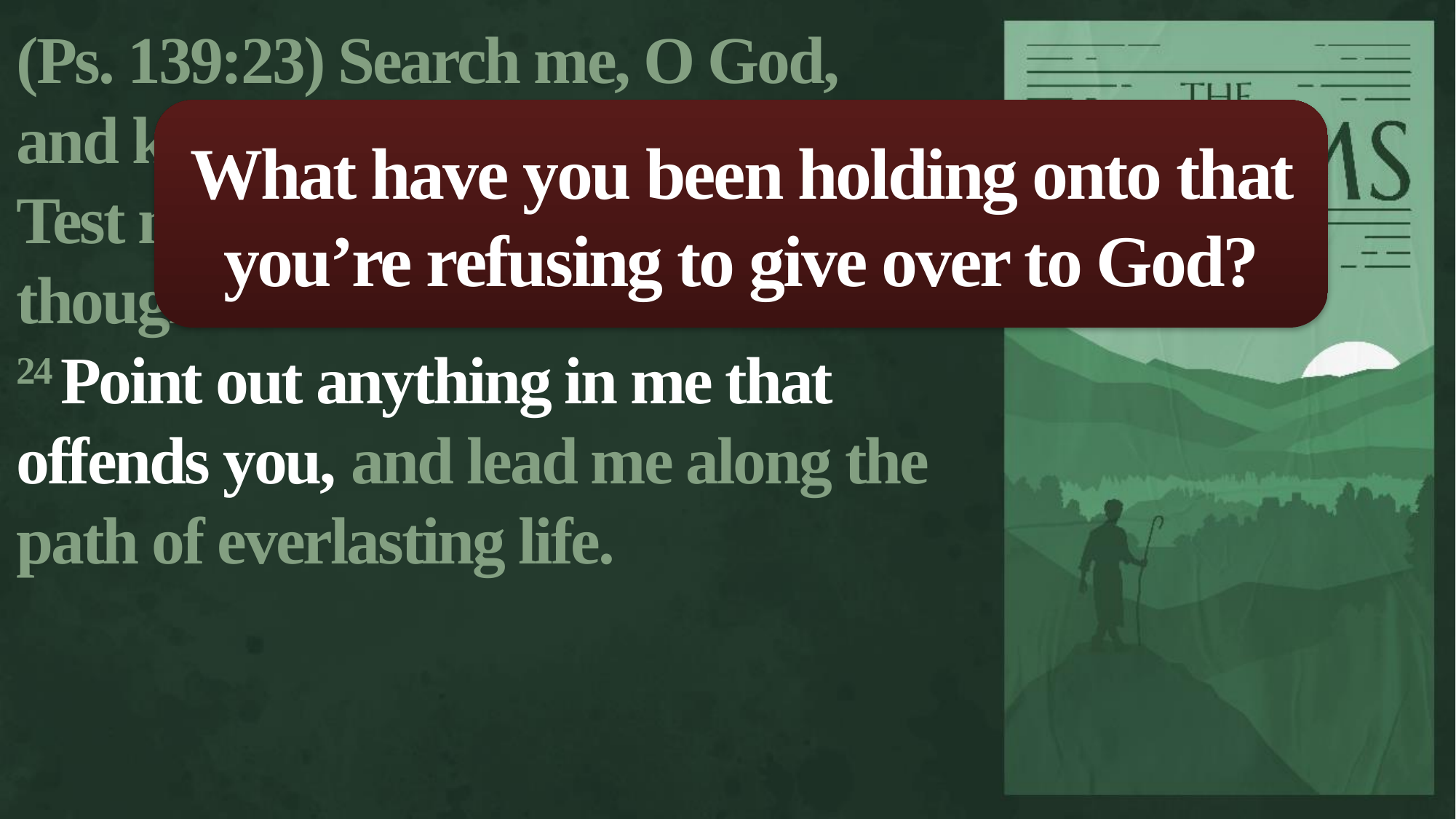

(Ps. 139:23) Search me, O God,
and know my heart.
Test me and know my anxious thoughts.
24 Point out anything in me that offends you, and lead me along the path of everlasting life.
What have you been holding onto that you’re refusing to give over to God?